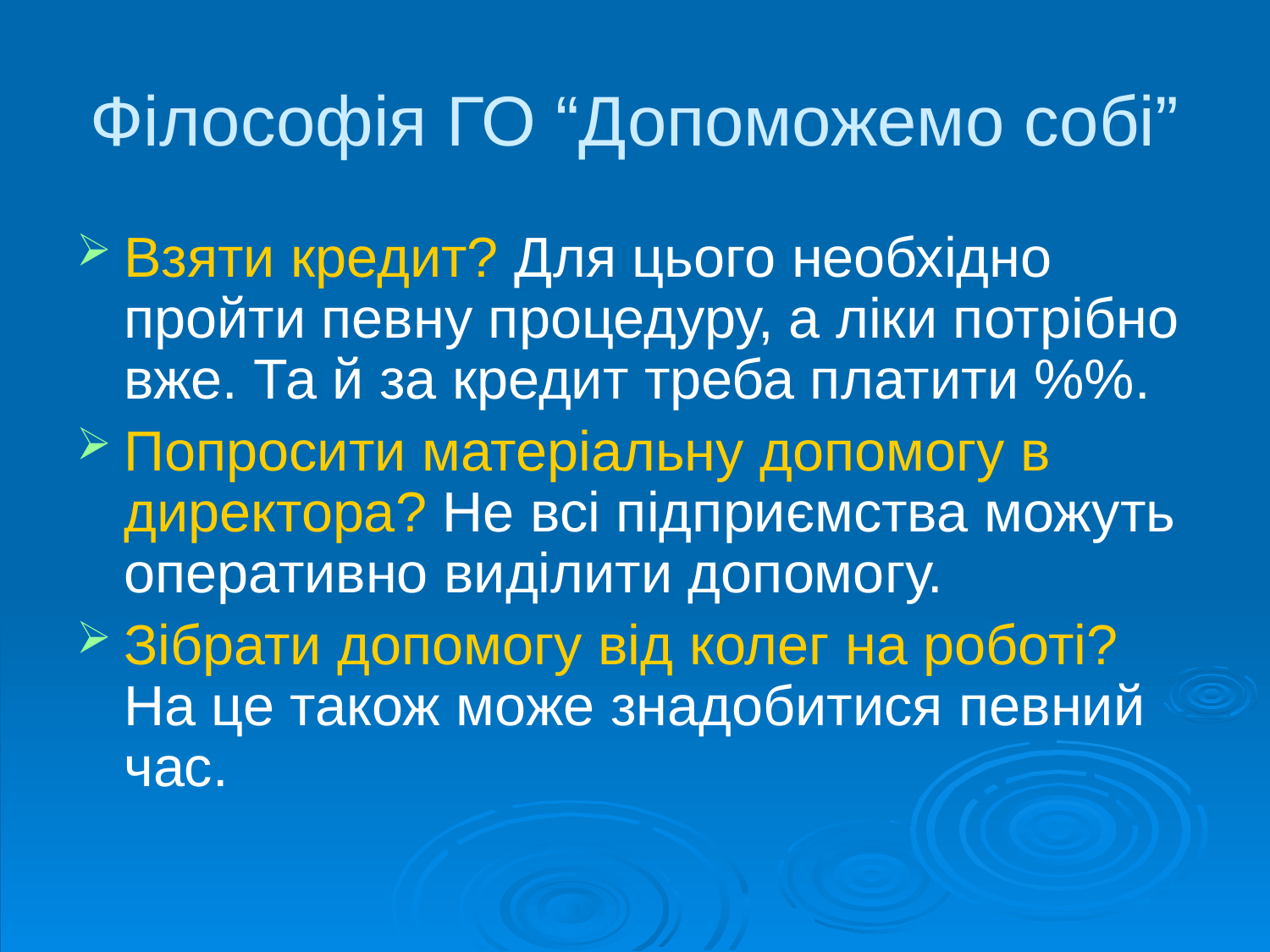

# Філософія ГО “Допоможемо собі”
Взяти кредит? Для цього необхідно пройти певну процедуру, а ліки потрібно вже. Та й за кредит треба платити %%.
Попросити матеріальну допомогу в директора? Не всі підприємства можуть оперативно виділити допомогу.
Зібрати допомогу від колег на роботі? На це також може знадобитися певний час.